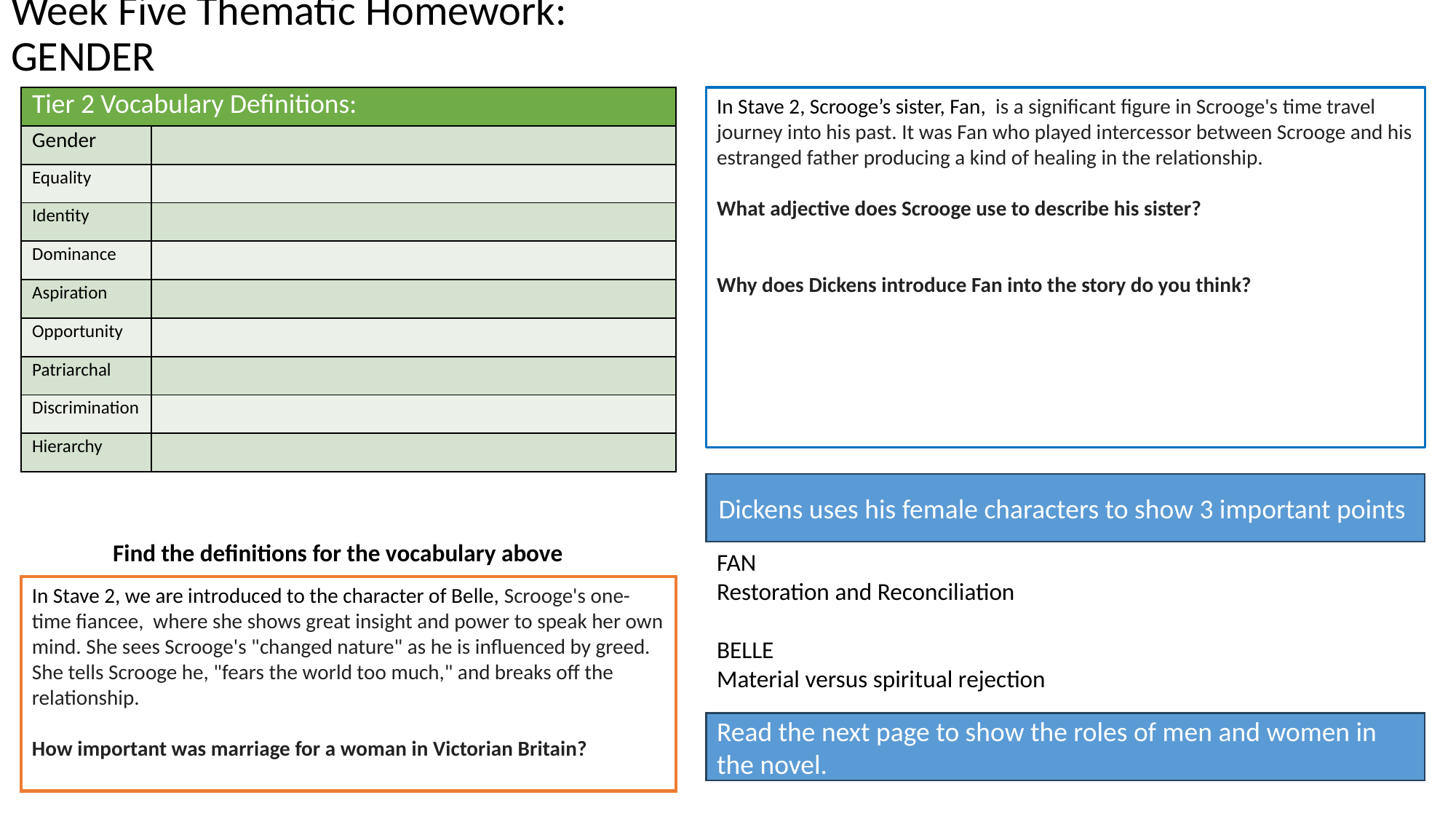

# Week Five Thematic Homework: GENDER
| Tier 2 Vocabulary Definitions: |  |
| --- | --- |
| Gender |  |
| Equality |  |
| Identity |  |
| Dominance |  |
| Aspiration |  |
| Opportunity |  |
| Patriarchal |  |
| Discrimination |  |
| Hierarchy |  |
In Stave 2, Scrooge’s sister, Fan,  is a significant figure in Scrooge's time travel journey into his past. It was Fan who played intercessor between Scrooge and his estranged father producing a kind of healing in the relationship.

What adjective does Scrooge use to describe his sister?

Why does Dickens introduce Fan into the story do you think?

Dickens uses his female characters to show 3 important points
Find the definitions for the vocabulary above
FAN
Restoration and Reconciliation

BELLE
Material versus spiritual rejection
In Stave 2, we are introduced to the character of Belle, Scrooge's one-time fiancee,  where she shows great insight and power to speak her own mind. She sees Scrooge's "changed nature" as he is influenced by greed. She tells Scrooge he, "fears the world too much," and breaks off the relationship.

How important was marriage for a woman in Victorian Britain?

Read the next page to show the roles of men and women in the novel.